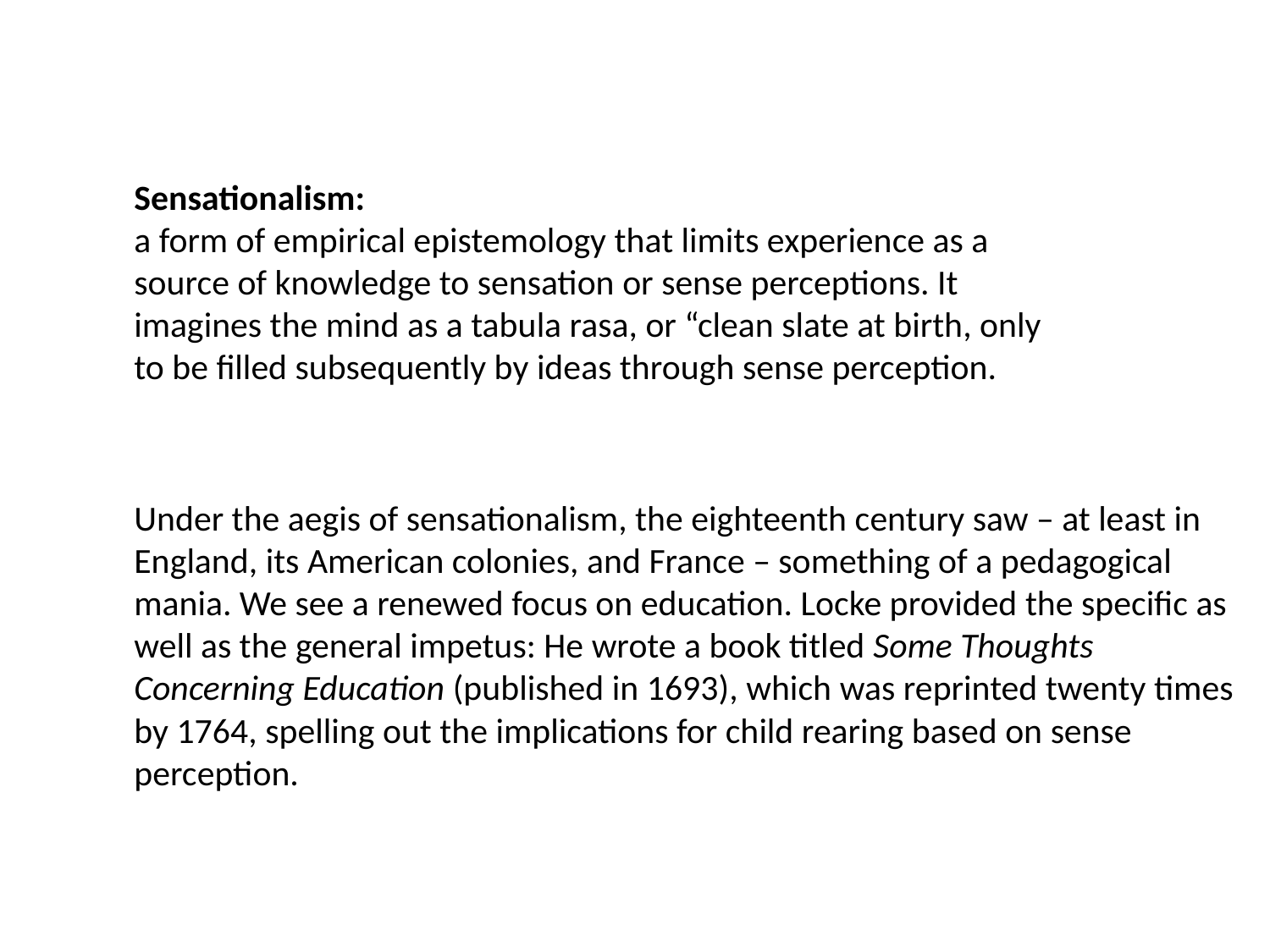

Sensationalism:
a form of empirical epistemology that limits experience as a source of knowledge to sensation or sense perceptions. It imagines the mind as a tabula rasa, or “clean slate at birth, only to be filled subsequently by ideas through sense perception.

Under the aegis of sensationalism, the eighteenth century saw – at least in England, its American colonies, and France – something of a pedagogical mania. We see a renewed focus on education. Locke provided the specific as well as the general impetus: He wrote a book titled Some Thoughts Concerning Education (published in 1693), which was reprinted twenty times by 1764, spelling out the implications for child rearing based on sense perception.